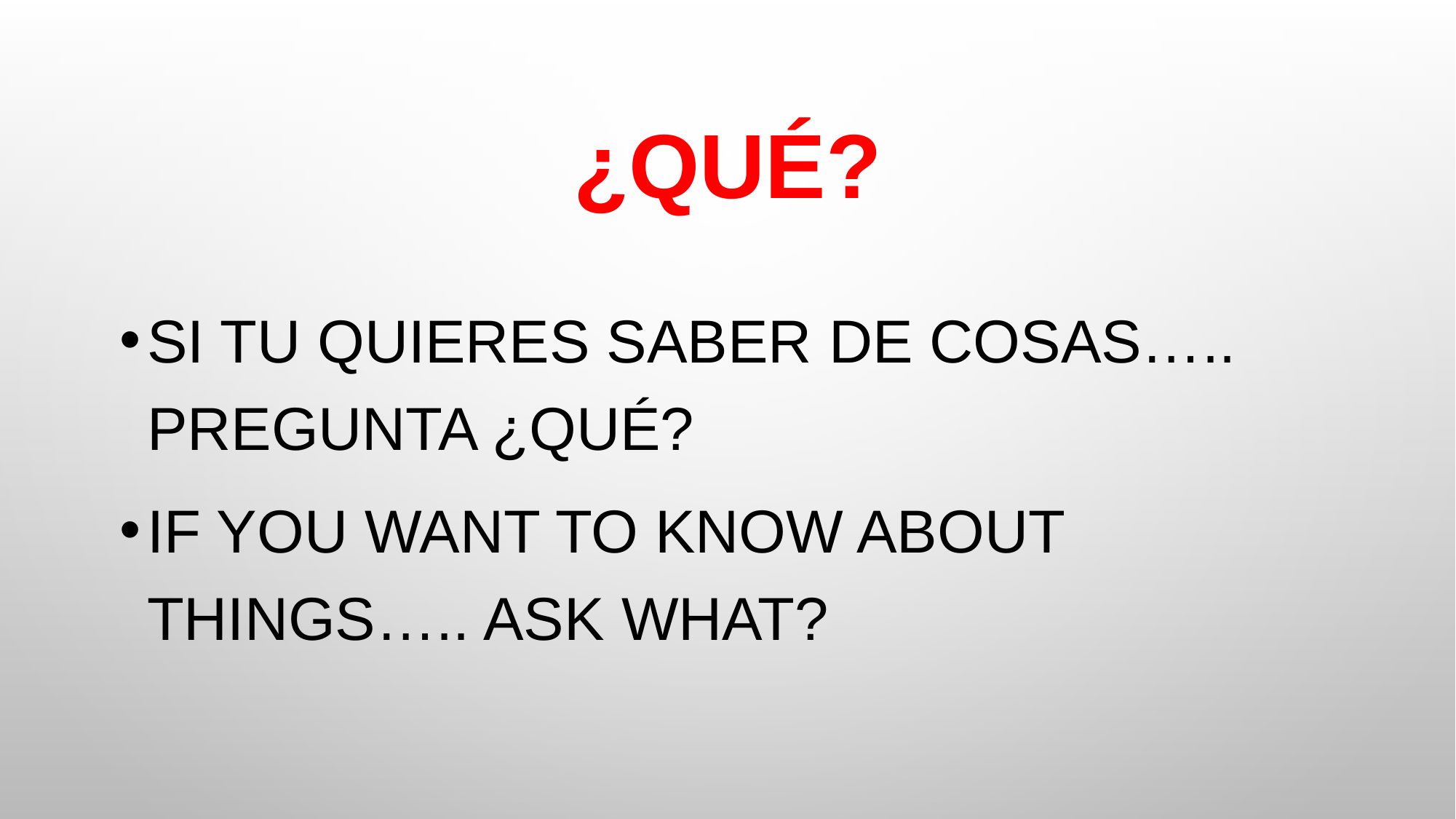

# ¿Qué?
Si tu quieres saber de cosas….. Pregunta ¿Qué?
If you want to know about things….. Ask What?